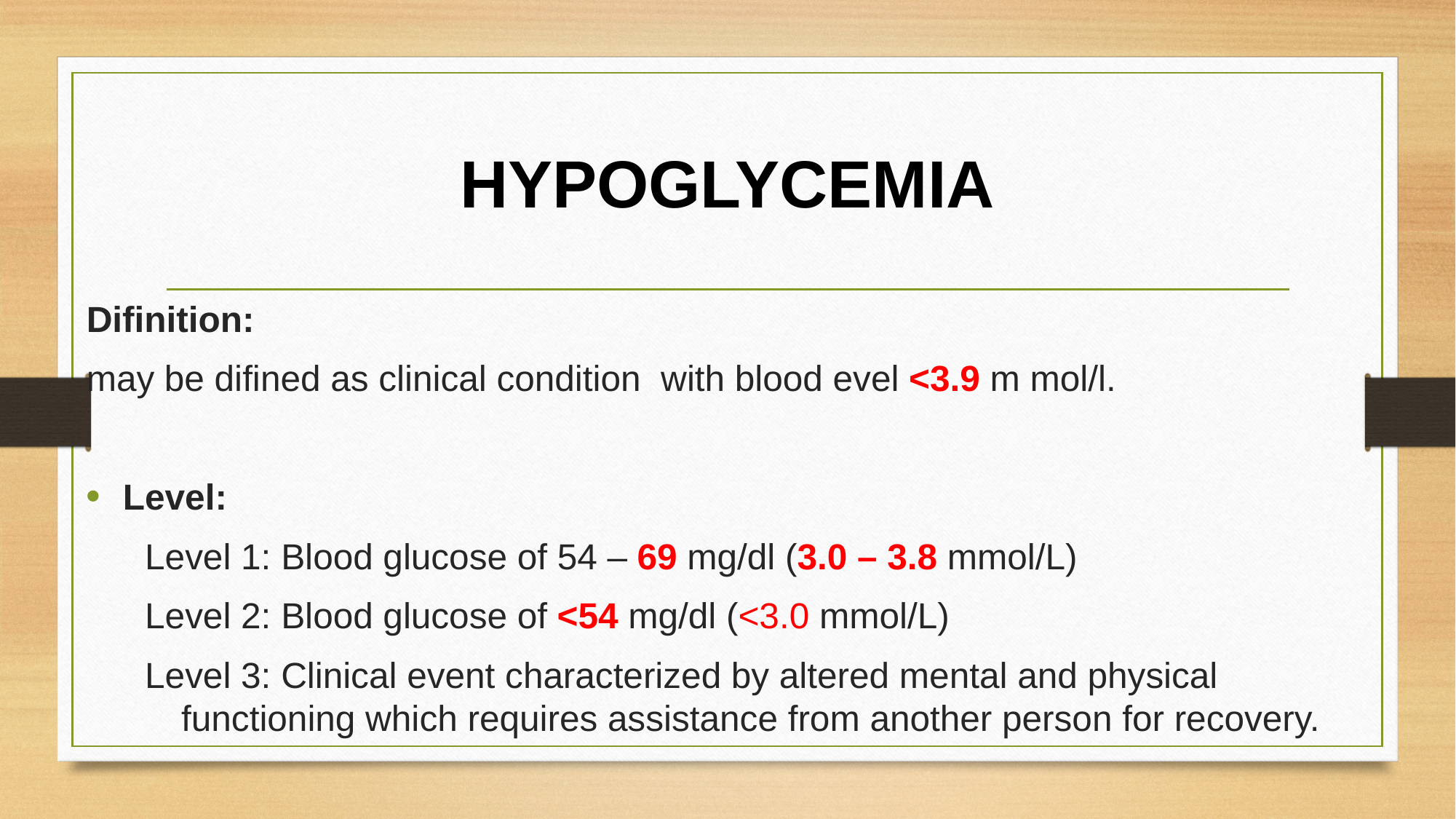

# HYPOGLYCEMIA
Difinition:
may be difined as clinical condition  with blood evel <3.9 m mol/l.

Level:
Level 1: Blood glucose of 54 – 69 mg/dl (3.0 – 3.8 mmol/L)
Level 2: Blood glucose of <54 mg/dl (<3.0 mmol/L)
Level 3: Clinical event characterized by altered mental and physical functioning which requires assistance from another person for recovery.